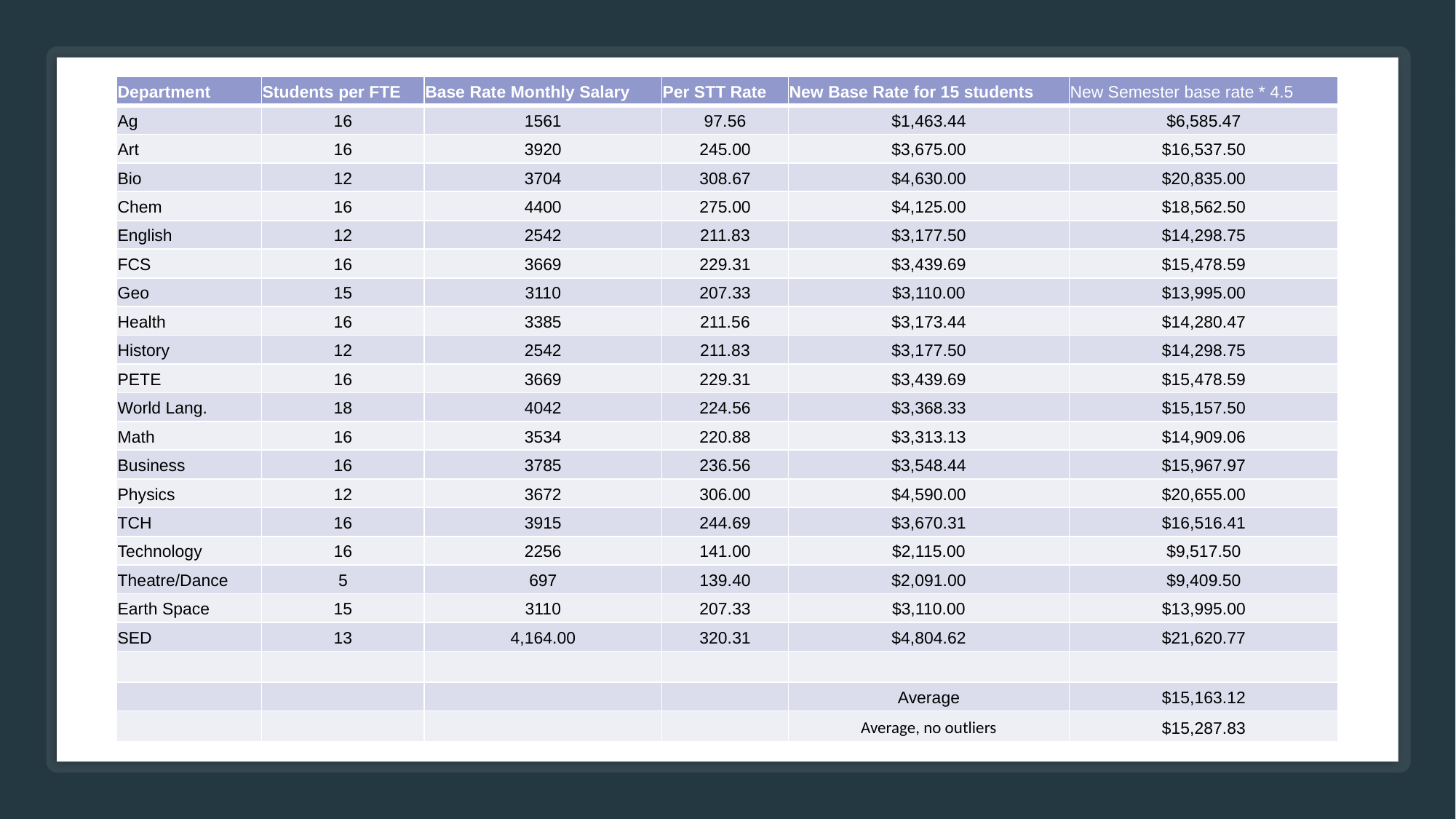

| Department | Students per FTE | Base Rate Monthly Salary | Per STT Rate | New Base Rate for 15 students | New Semester base rate \* 4.5 |
| --- | --- | --- | --- | --- | --- |
| Ag | 16 | 1561 | 97.56 | $1,463.44 | $6,585.47 |
| Art | 16 | 3920 | 245.00 | $3,675.00 | $16,537.50 |
| Bio | 12 | 3704 | 308.67 | $4,630.00 | $20,835.00 |
| Chem | 16 | 4400 | 275.00 | $4,125.00 | $18,562.50 |
| English | 12 | 2542 | 211.83 | $3,177.50 | $14,298.75 |
| FCS | 16 | 3669 | 229.31 | $3,439.69 | $15,478.59 |
| Geo | 15 | 3110 | 207.33 | $3,110.00 | $13,995.00 |
| Health | 16 | 3385 | 211.56 | $3,173.44 | $14,280.47 |
| History | 12 | 2542 | 211.83 | $3,177.50 | $14,298.75 |
| PETE | 16 | 3669 | 229.31 | $3,439.69 | $15,478.59 |
| World Lang. | 18 | 4042 | 224.56 | $3,368.33 | $15,157.50 |
| Math | 16 | 3534 | 220.88 | $3,313.13 | $14,909.06 |
| Business | 16 | 3785 | 236.56 | $3,548.44 | $15,967.97 |
| Physics | 12 | 3672 | 306.00 | $4,590.00 | $20,655.00 |
| TCH | 16 | 3915 | 244.69 | $3,670.31 | $16,516.41 |
| Technology | 16 | 2256 | 141.00 | $2,115.00 | $9,517.50 |
| Theatre/Dance | 5 | 697 | 139.40 | $2,091.00 | $9,409.50 |
| Earth Space | 15 | 3110 | 207.33 | $3,110.00 | $13,995.00 |
| SED | 13 | 4,164.00 | 320.31 | $4,804.62 | $21,620.77 |
|  |  |  |  |  |  |
|  |  |  |  | Average | $15,163.12 |
|  |  |  |  | Average, no outliers | $15,287.83 |